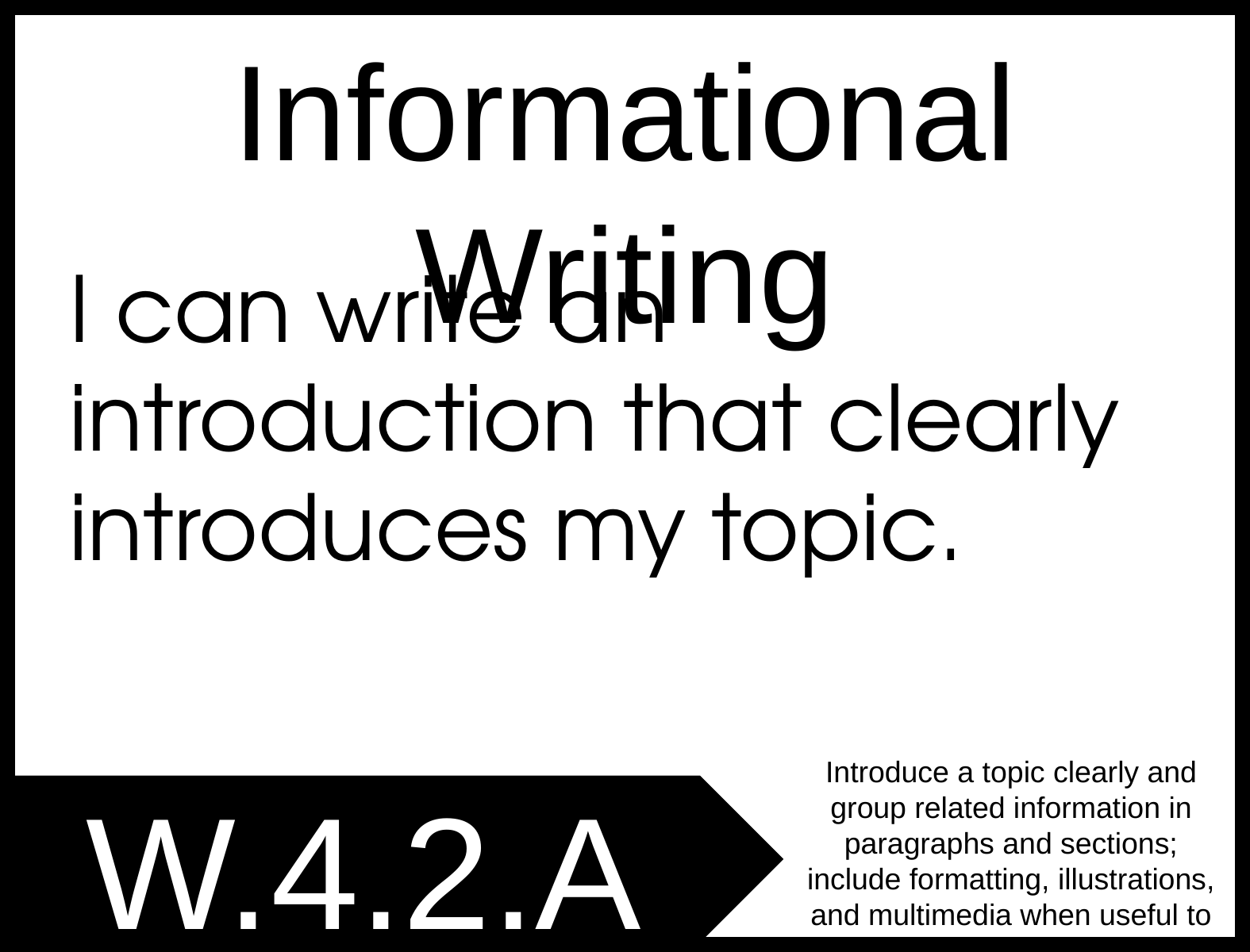

Informational Writing
I can write an introduction that clearly introduces my topic.
Introduce a topic clearly and group related information in paragraphs and sections; include formatting, illustrations, and multimedia when useful to aiding comprehension.
W.4.2.A